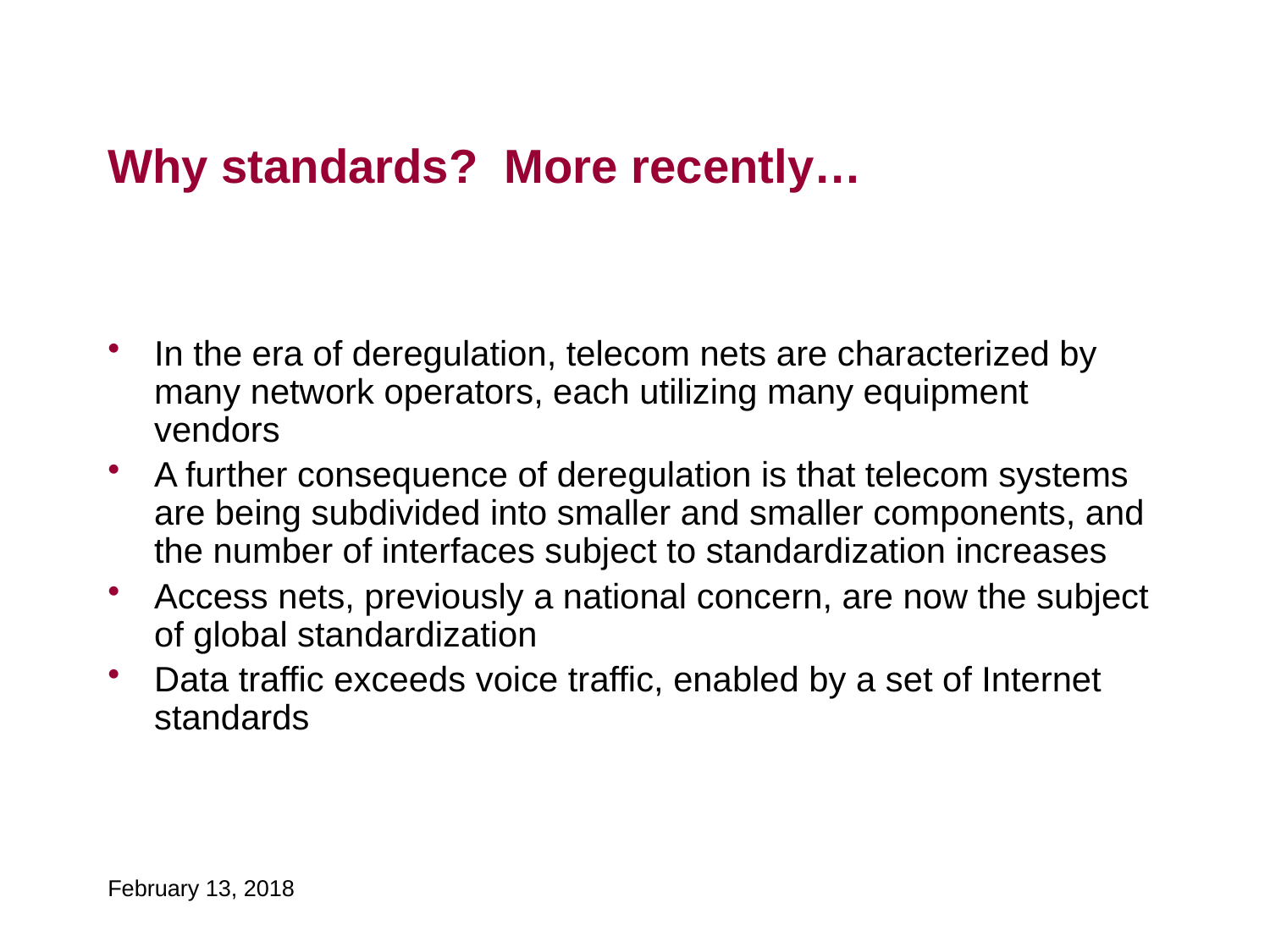

# Why standards?  More recently…
In the era of deregulation, telecom nets are characterized by many network operators, each utilizing many equipment vendors
A further consequence of deregulation is that telecom systems are being subdivided into smaller and smaller components, and the number of interfaces subject to standardization increases
Access nets, previously a national concern, are now the subject of global standardization
Data traffic exceeds voice traffic, enabled by a set of Internet standards
February 13, 2018